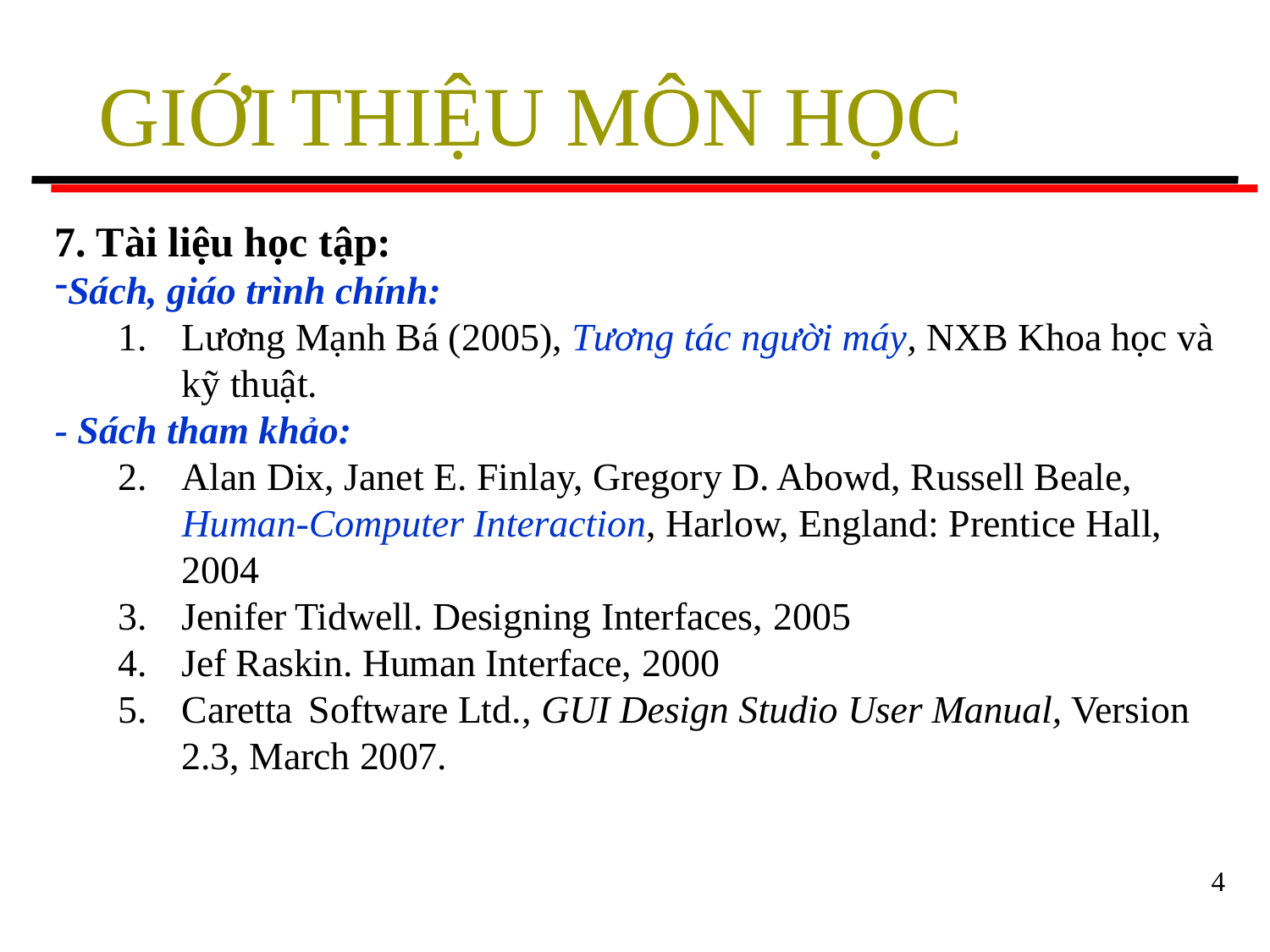

GIỚI THIỆU MÔN HỌC
7. Tài liệu học tập:
Sách, giáo trình chính:
Lương Mạnh Bá (2005), Tương tác người máy, NXB Khoa học và kỹ thuật.
- Sách tham khảo:
Alan Dix, Janet E. Finlay, Gregory D. Abowd, Russell Beale, Human-Computer Interaction, Harlow, England: Prentice Hall, 2004
Jenifer Tidwell. Designing Interfaces, 2005
Jef Raskin. Human Interface, 2000
Caretta	Software Ltd., GUI Design Studio User Manual, Version 2.3, March 2007.

4